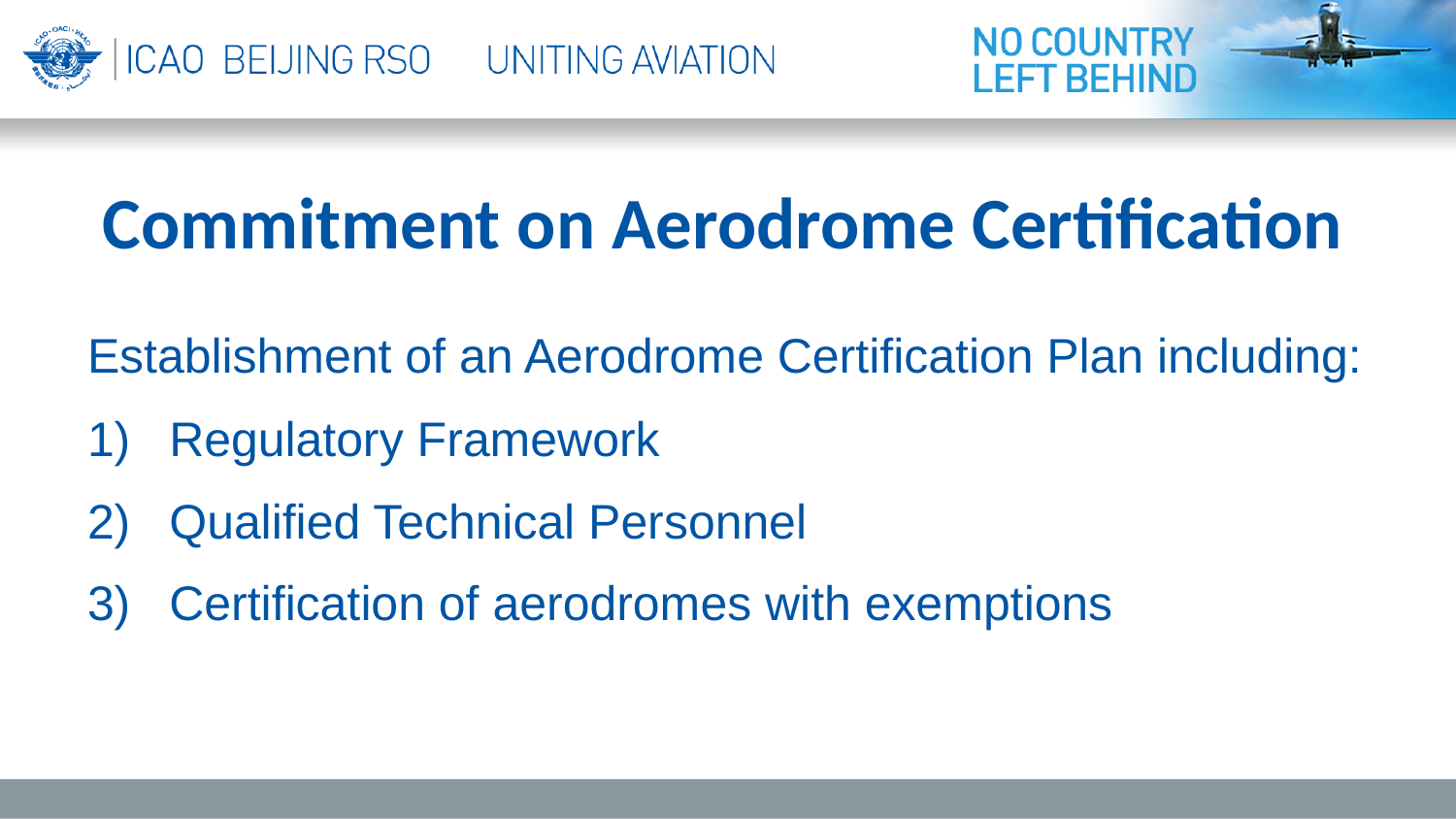

# Commitment on Aerodrome Certification
Establishment of an Aerodrome Certification Plan including:
Regulatory Framework
Qualified Technical Personnel
Certification of aerodromes with exemptions